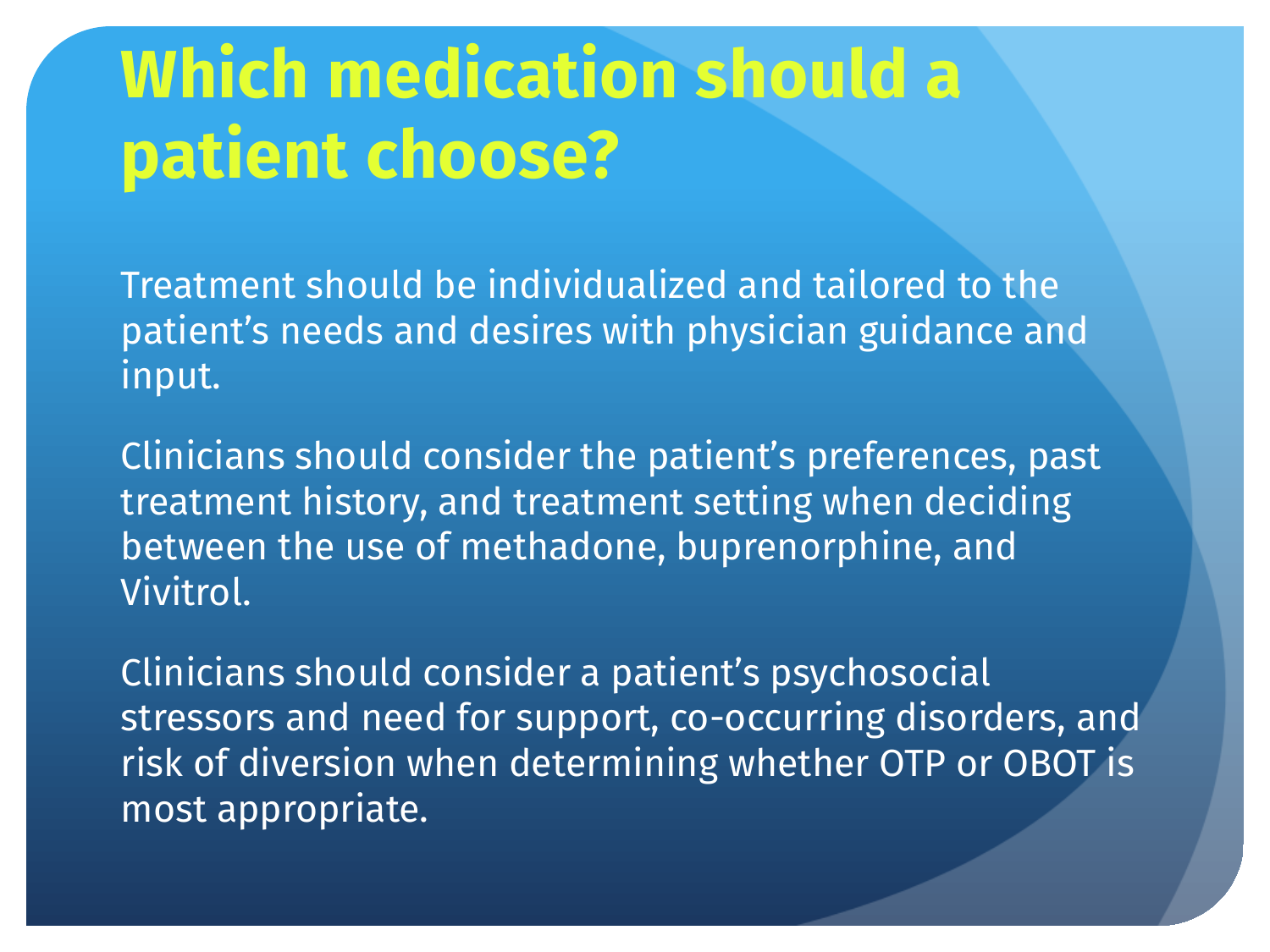

# Which medication should a patient choose?
Treatment should be individualized and tailored to the patient’s needs and desires with physician guidance and input.
Clinicians should consider the patient’s preferences, past treatment history, and treatment setting when deciding between the use of methadone, buprenorphine, and Vivitrol.
Clinicians should consider a patient’s psychosocial stressors and need for support, co-occurring disorders, and risk of diversion when determining whether OTP or OBOT is most appropriate.